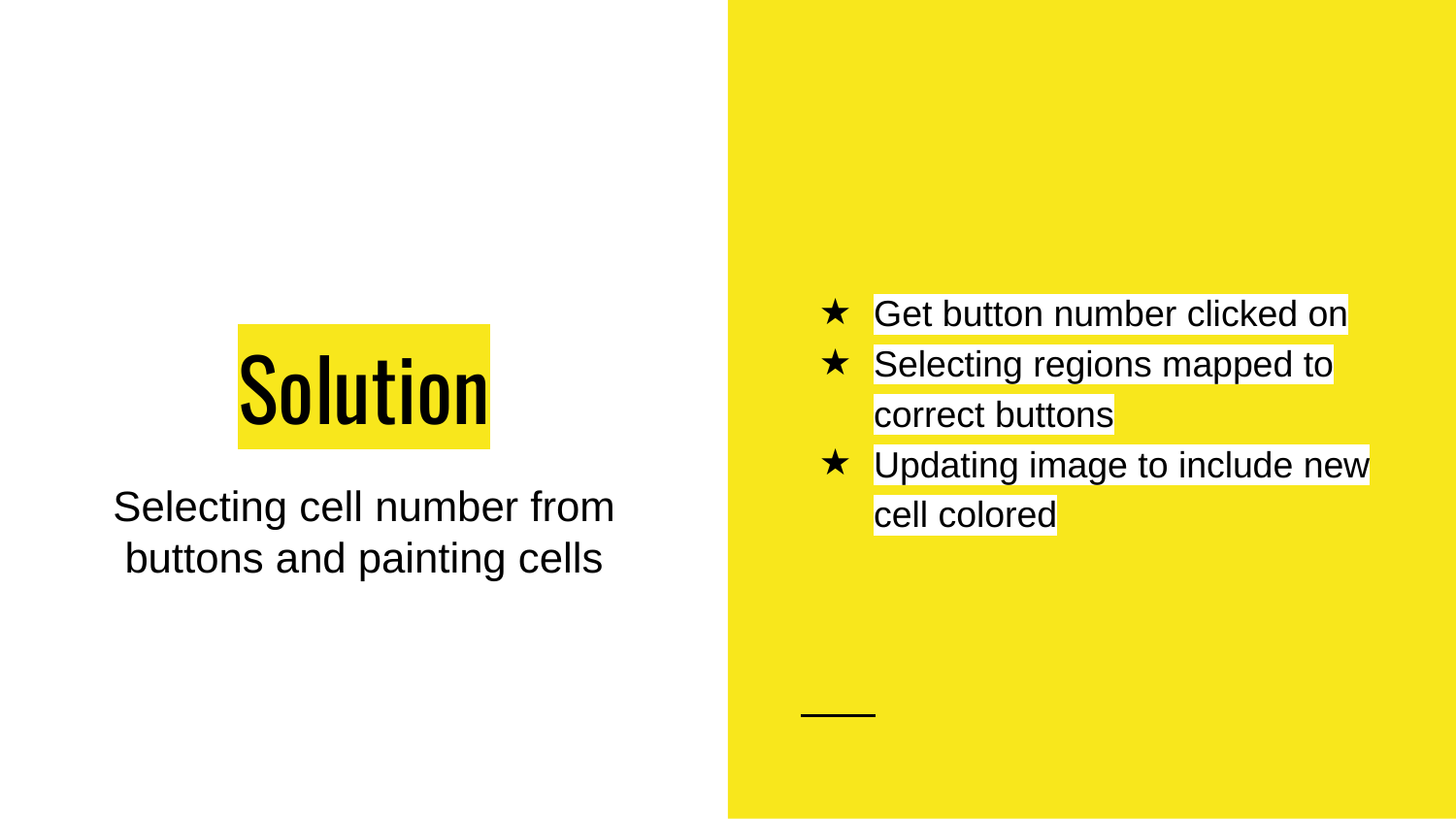

Get button number clicked on
Selecting regions mapped to correct buttons
Updating image to include new cell colored
# Solution
Selecting cell number from buttons and painting cells